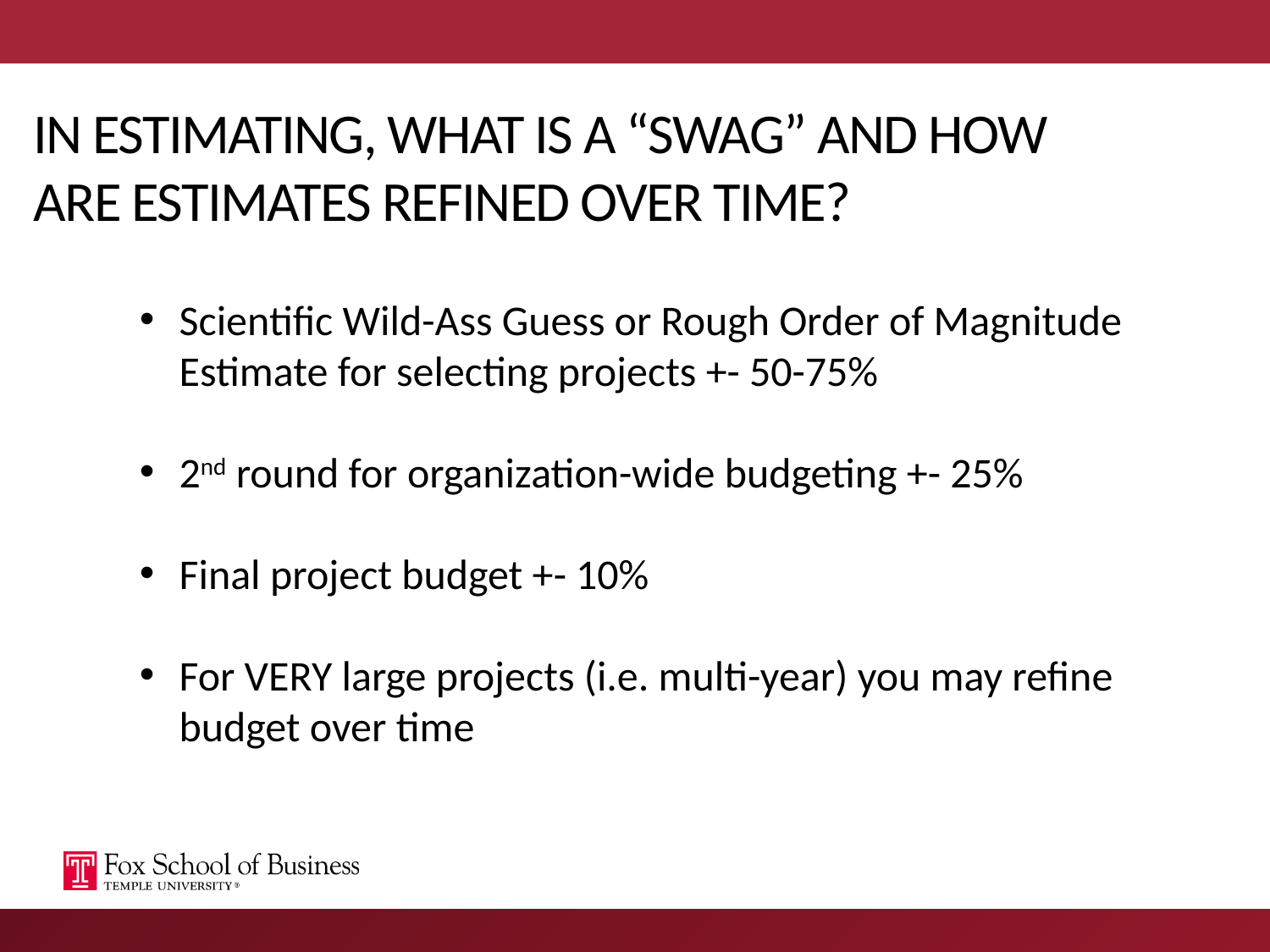

# In estimating, what is a “SWAG” and how are estimates refined over time?
Scientific Wild-Ass Guess or Rough Order of Magnitude Estimate for selecting projects +- 50-75%

2nd round for organization-wide budgeting +- 25%

Final project budget +- 10%

For VERY large projects (i.e. multi-year) you may refine budget over time